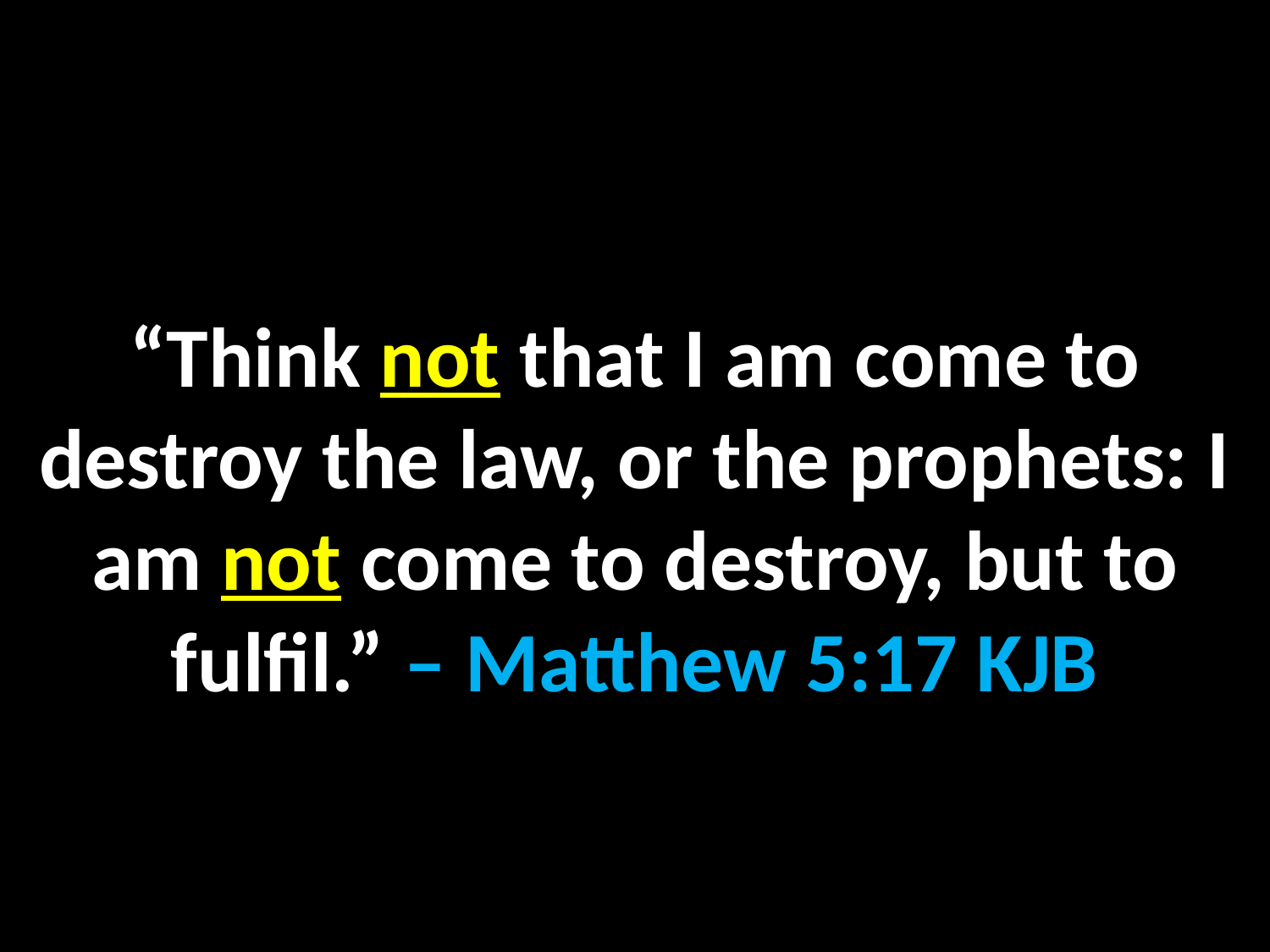

“Think not that I am come to destroy the law, or the prophets: I am not come to destroy, but to fulfil.” – Matthew 5:17 KJB